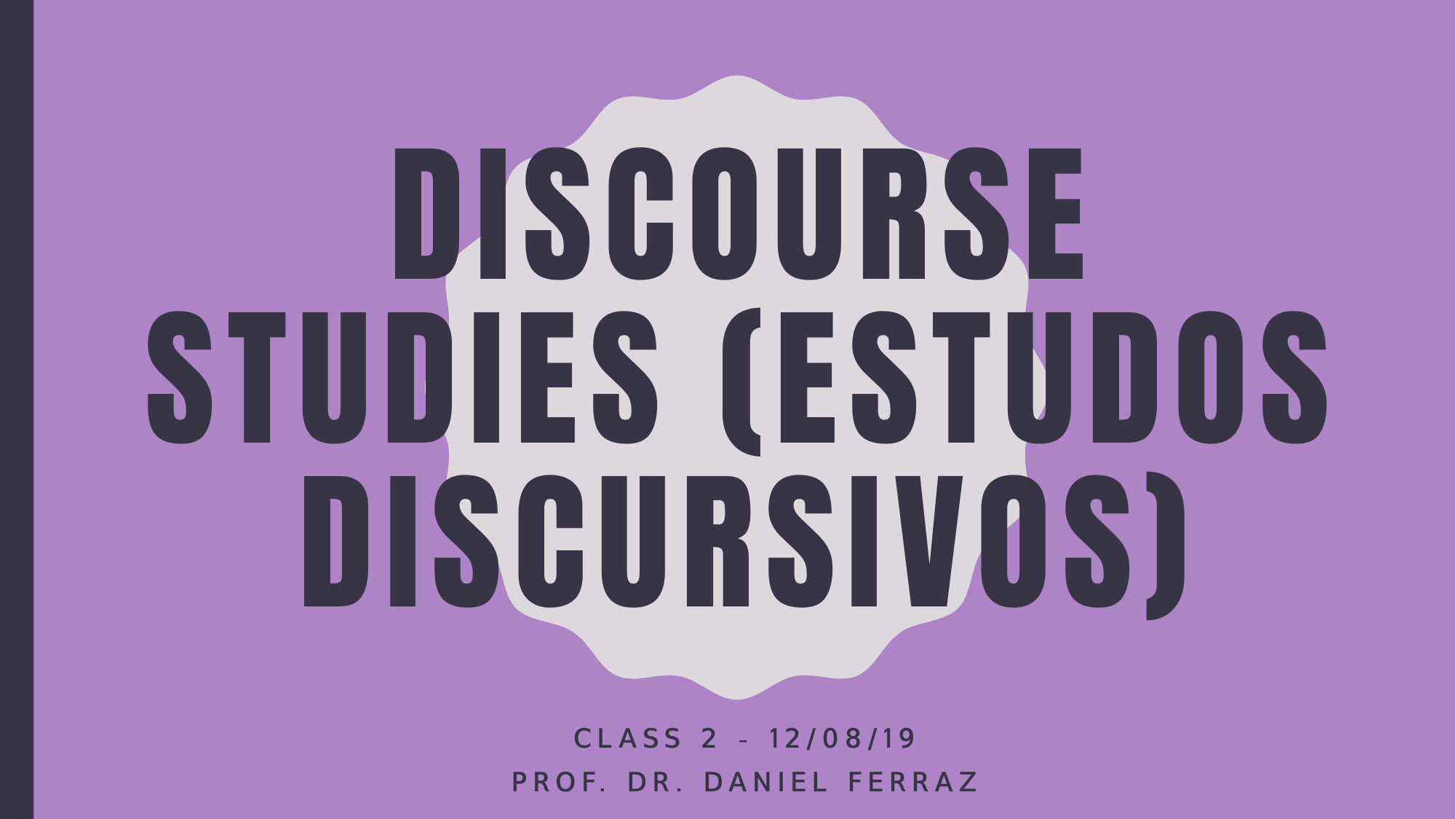

# DISCOURSE STUDIES (ESTUDOS DISCURSIVOS)
CLASS 2 - 12/08/19
PROF. DR. DANIEL FERRAZ